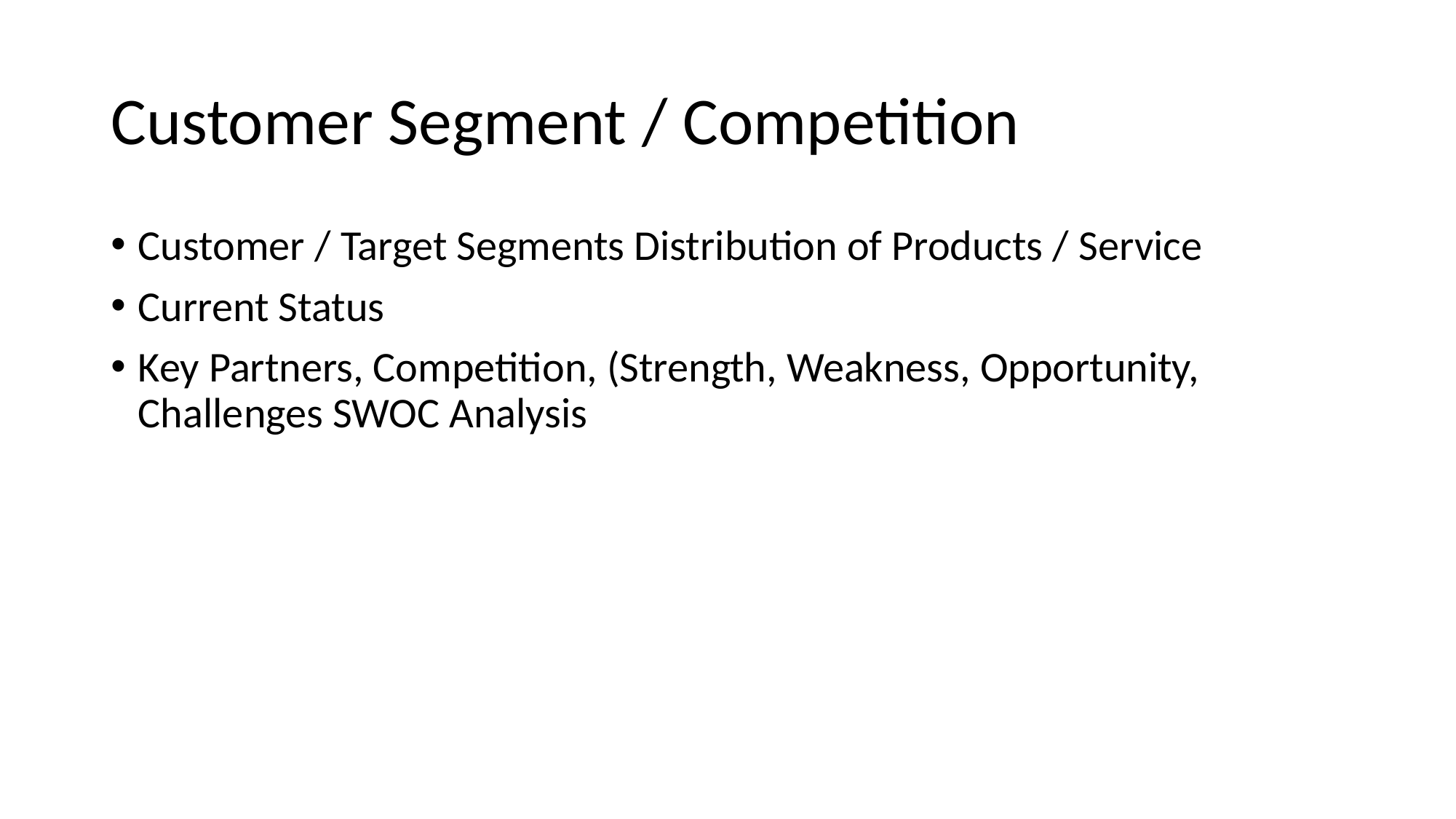

# Customer Segment / Competition
Customer / Target Segments Distribution of Products / Service
Current Status
Key Partners, Competition, (Strength, Weakness, Opportunity, Challenges SWOC Analysis